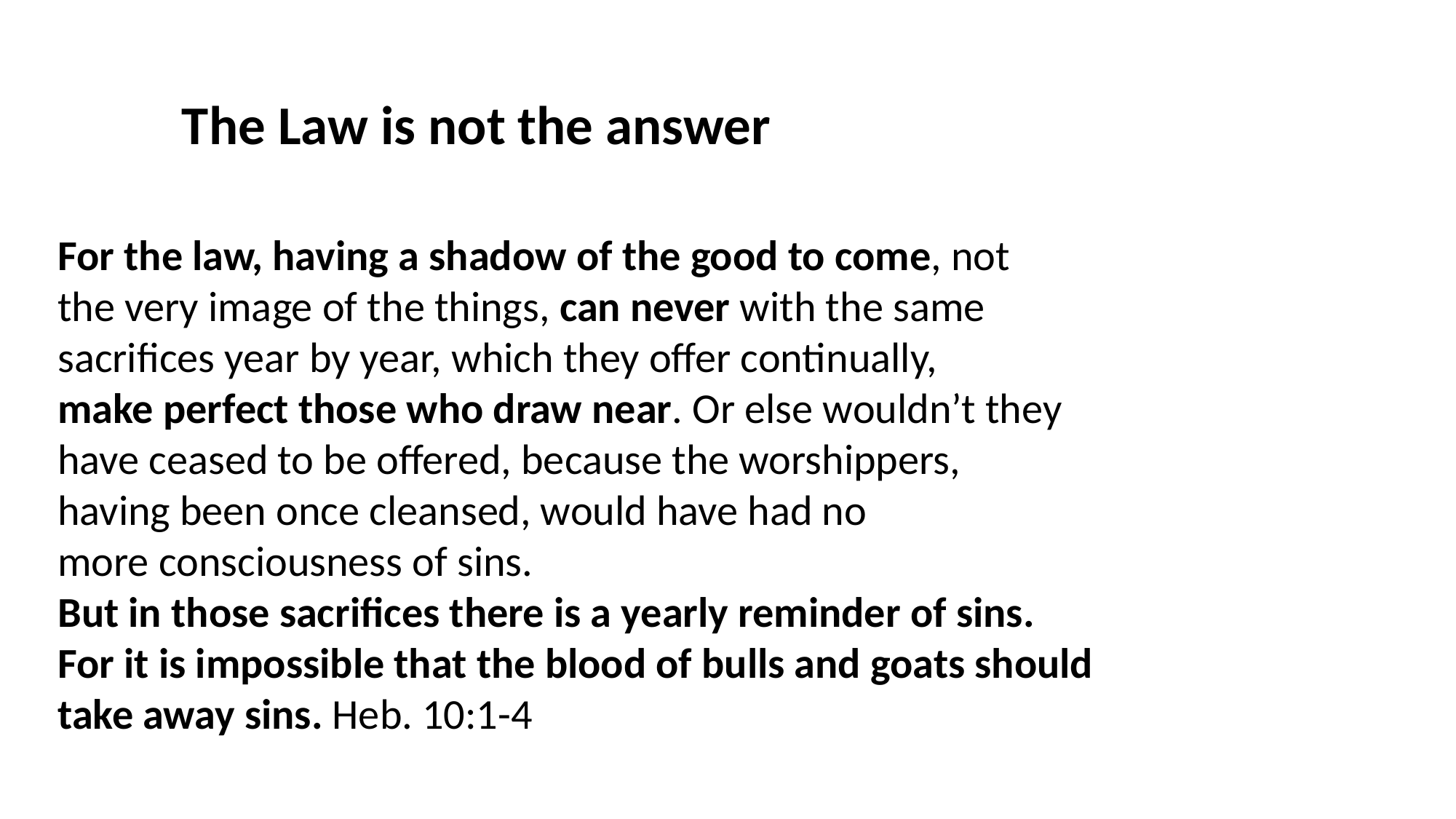

The Law is not the answer
For the law, having a shadow of the good to come, not
the very image of the things, can never with the same
sacrifices year by year, which they offer continually,
make perfect those who draw near. Or else wouldn’t they
have ceased to be offered, because the worshippers,
having been once cleansed, would have had no
more consciousness of sins.
But in those sacrifices there is a yearly reminder of sins.
For it is impossible that the blood of bulls and goats should
take away sins. Heb. 10:1-4